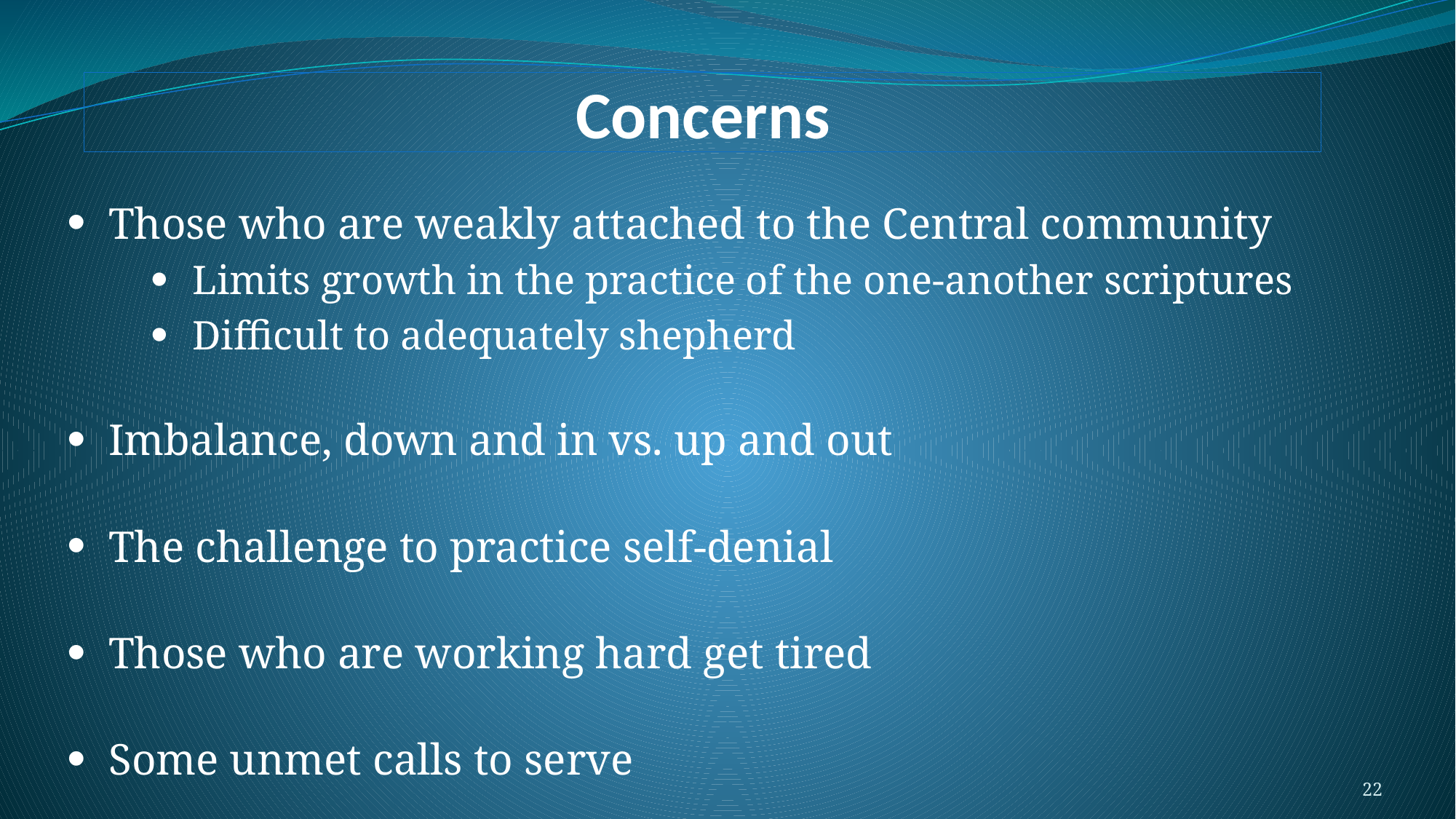

# Concerns
Those who are weakly attached to the Central community
Limits growth in the practice of the one-another scriptures
Difficult to adequately shepherd

Imbalance, down and in vs. up and out

The challenge to practice self-denial

Those who are working hard get tired

Some unmet calls to serve
22